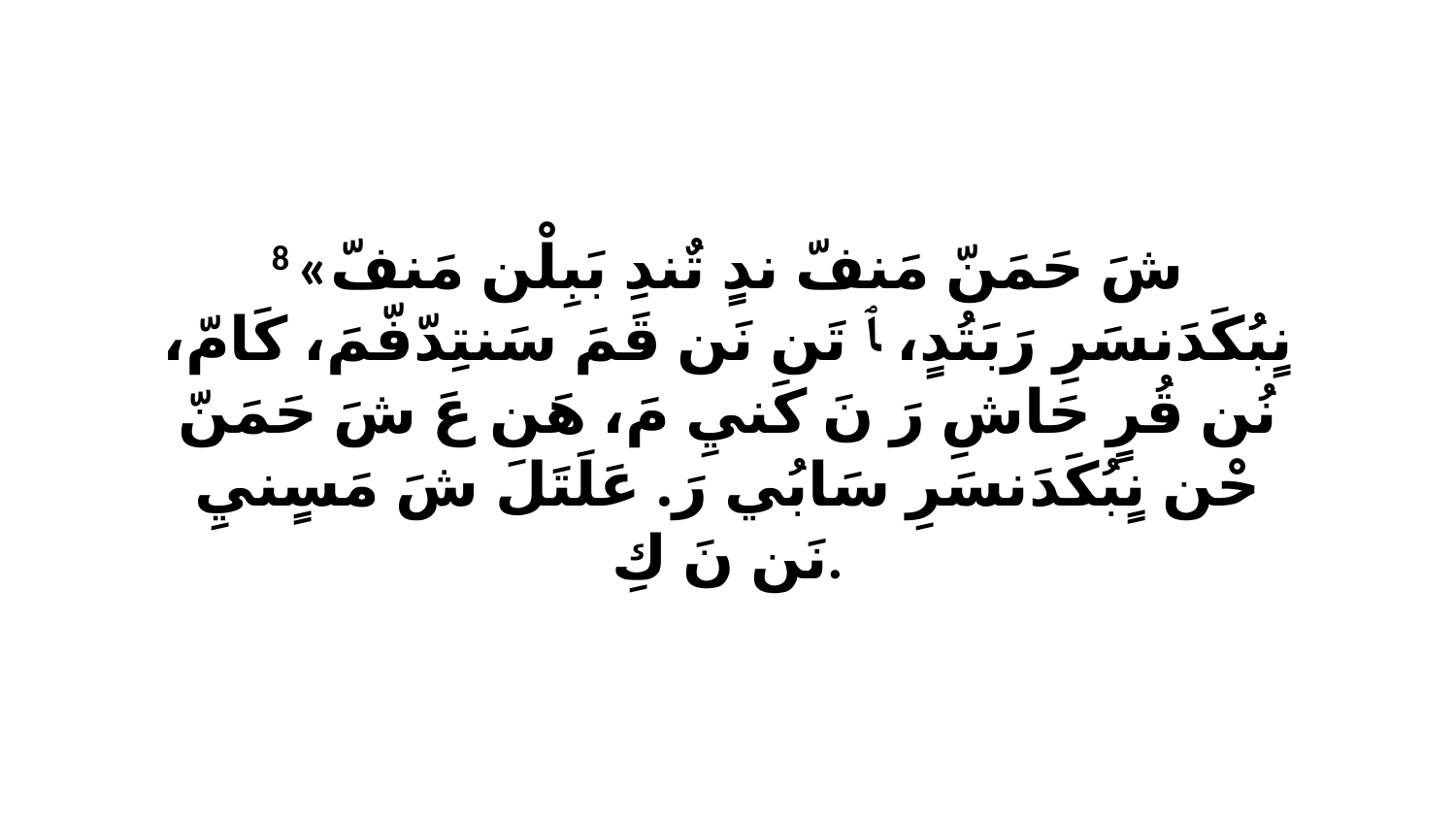

8 «شَ حَمَنّ مَنفّ ندٍ تٌندِ بَبِلْن مَنفّ نٍبُكَدَنسَرِ رَبَتُدٍ، ﭑ تَن نَن قَمَ سَنتِدّفّمَ، كَامّ، نُن قُرٍ حَاشِ رَ نَ كَنيِ مَ، هَن عَ شَ حَمَنّ حْن نٍبُكَدَنسَرِ سَابُي رَ. عَلَتَلَ شَ مَسٍنيِ نَن نَ كِ.